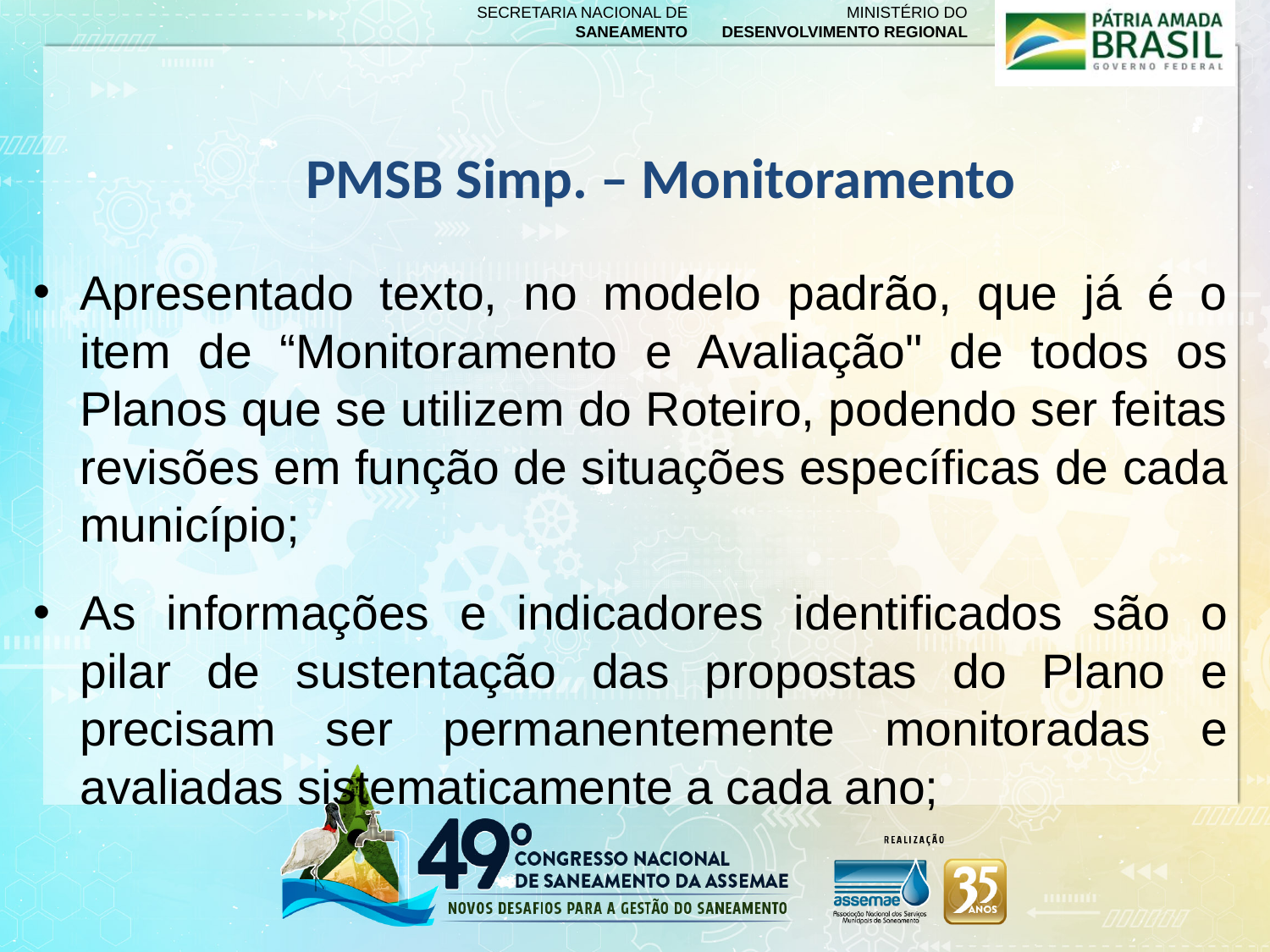

PMSB Simp. – Monitoramento
#
Apresentado texto, no modelo padrão, que já é o item de “Monitoramento e Avaliação" de todos os Planos que se utilizem do Roteiro, podendo ser feitas revisões em função de situações específicas de cada município;
As informações e indicadores identificados são o pilar de sustentação das propostas do Plano e precisam ser permanentemente monitoradas e avaliadas sistematicamente a cada ano;